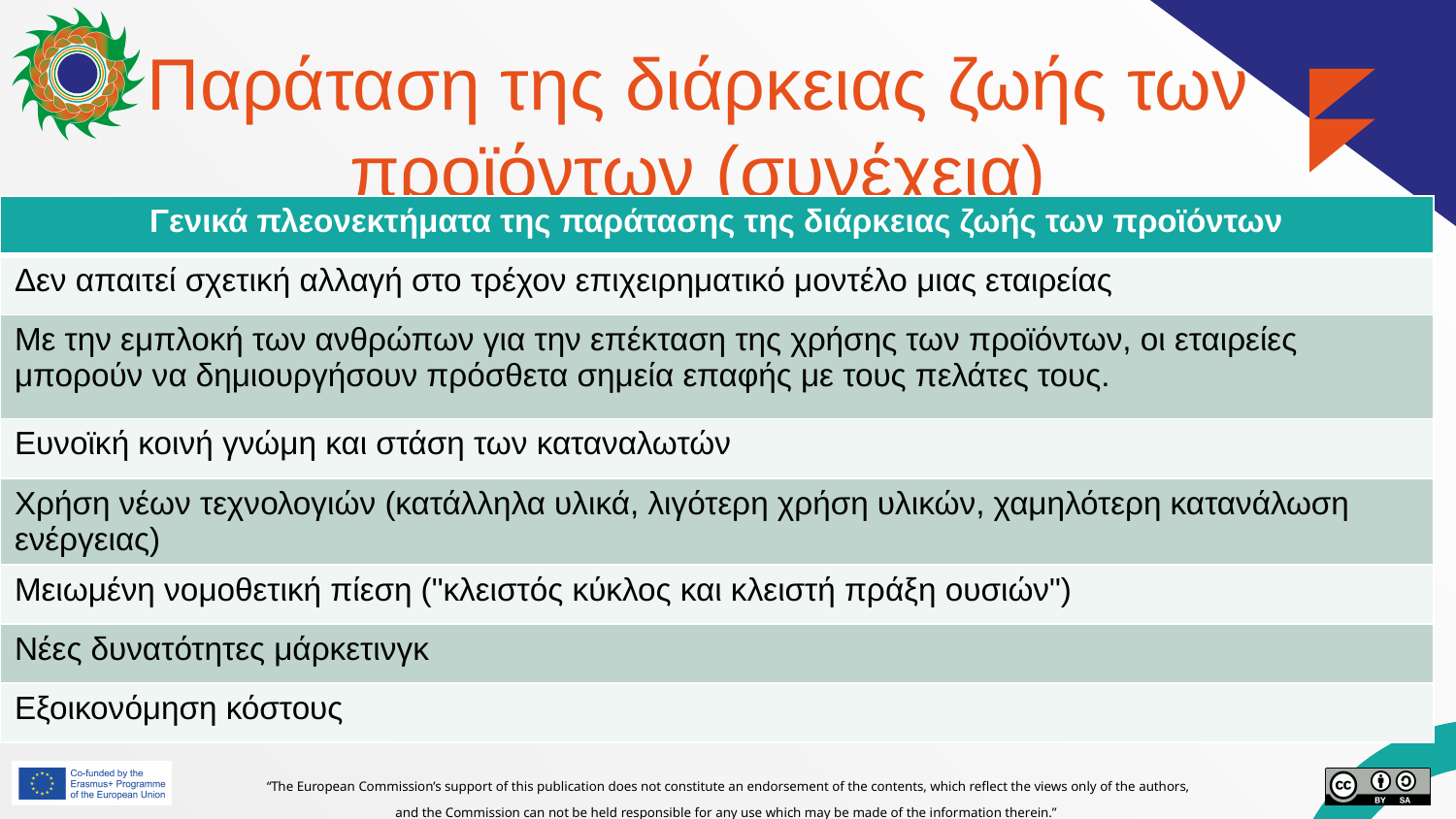

# Παράταση της διάρκειας ζωής των προϊόντων (συνέχεια)
| Γενικά πλεονεκτήματα της παράτασης της διάρκειας ζωής των προϊόντων |
| --- |
| Δεν απαιτεί σχετική αλλαγή στο τρέχον επιχειρηματικό μοντέλο μιας εταιρείας |
| Με την εμπλοκή των ανθρώπων για την επέκταση της χρήσης των προϊόντων, οι εταιρείες μπορούν να δημιουργήσουν πρόσθετα σημεία επαφής με τους πελάτες τους. |
| Ευνοϊκή κοινή γνώμη και στάση των καταναλωτών |
| Χρήση νέων τεχνολογιών (κατάλληλα υλικά, λιγότερη χρήση υλικών, χαμηλότερη κατανάλωση ενέργειας) |
| Μειωμένη νομοθετική πίεση ("κλειστός κύκλος και κλειστή πράξη ουσιών") |
| Νέες δυνατότητες μάρκετινγκ |
| Εξοικονόμηση κόστους |